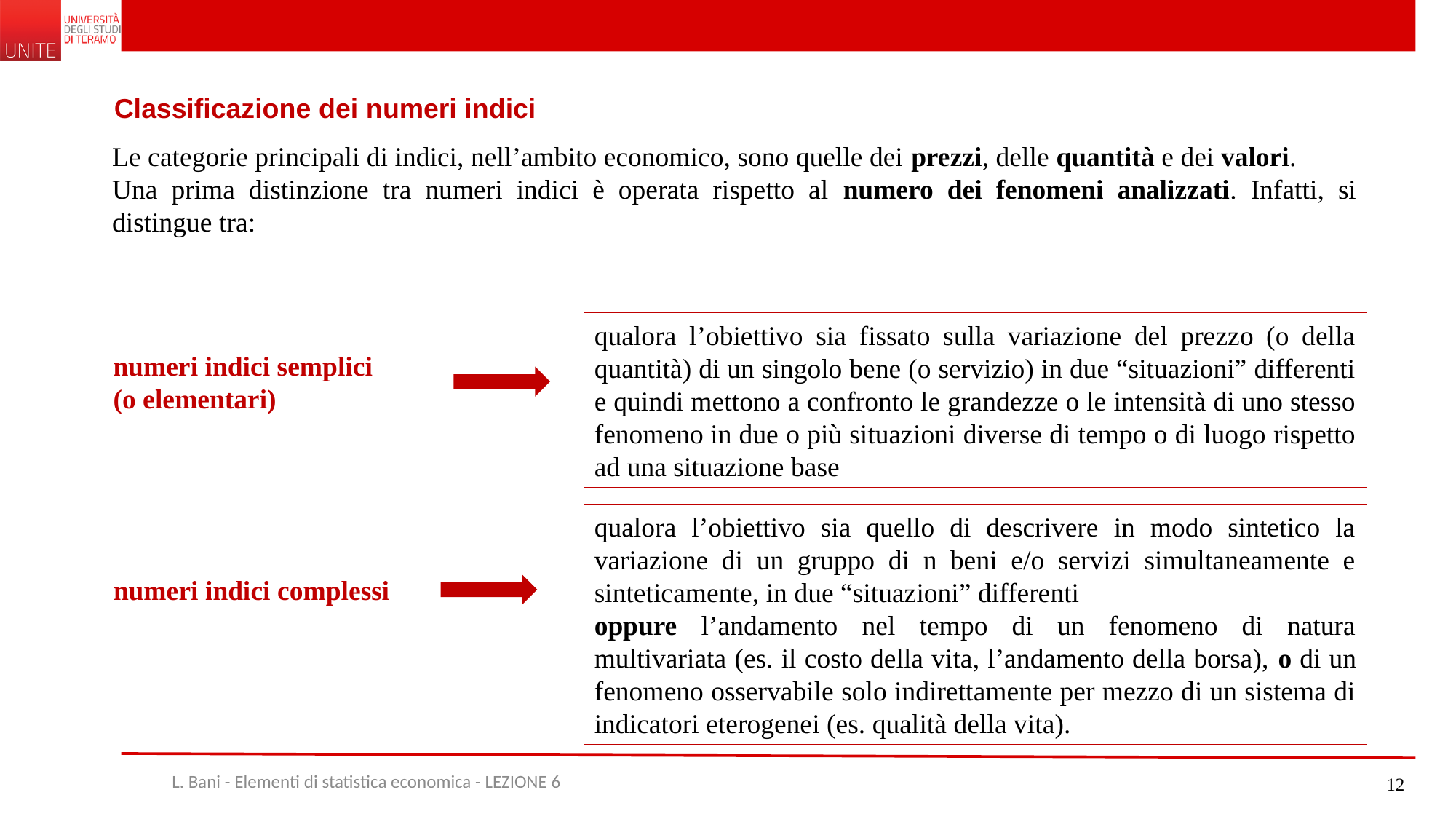

Classificazione dei numeri indici
Le categorie principali di indici, nell’ambito economico, sono quelle dei prezzi, delle quantità e dei valori.
Una prima distinzione tra numeri indici è operata rispetto al numero dei fenomeni analizzati. Infatti, si distingue tra:
qualora l’obiettivo sia fissato sulla variazione del prezzo (o della quantità) di un singolo bene (o servizio) in due “situazioni” differenti e quindi mettono a confronto le grandezze o le intensità di uno stesso fenomeno in due o più situazioni diverse di tempo o di luogo rispetto ad una situazione base

numeri indici semplici
(o elementari)
qualora l’obiettivo sia quello di descrivere in modo sintetico la variazione di un gruppo di n beni e/o servizi simultaneamente e sinteticamente, in due “situazioni” differenti
oppure l’andamento nel tempo di un fenomeno di natura multivariata (es. il costo della vita, l’andamento della borsa), o di un fenomeno osservabile solo indirettamente per mezzo di un sistema di indicatori eterogenei (es. qualità della vita).

numeri indici complessi
L. Bani - Elementi di statistica economica - LEZIONE 6
12